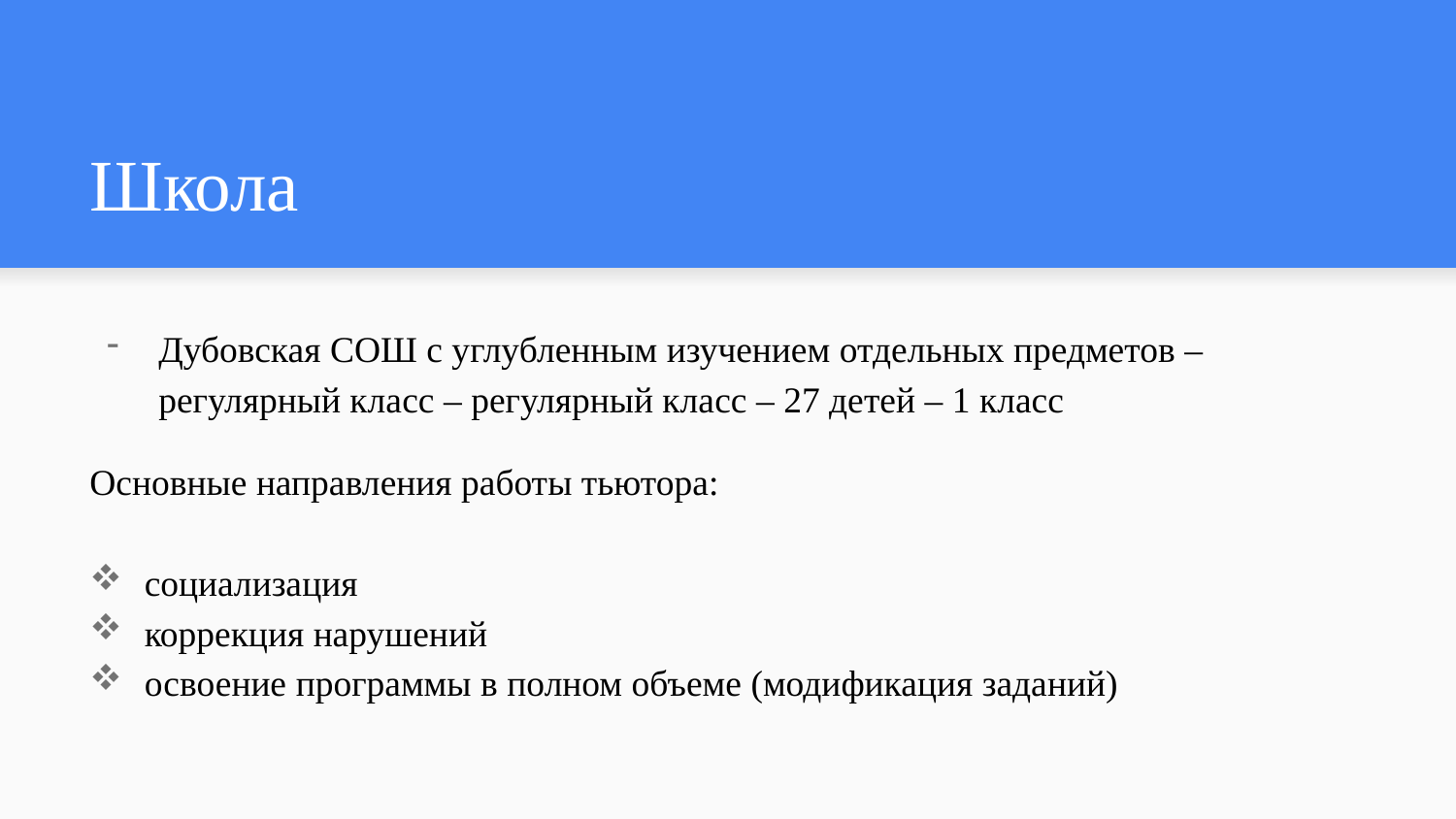

# Школа
Дубовская СОШ с углубленным изучением отдельных предметов – регулярный класс – регулярный класс – 27 детей – 1 класс
Основные направления работы тьютора:

социализация
коррекция нарушений
освоение программы в полном объеме (модификация заданий)